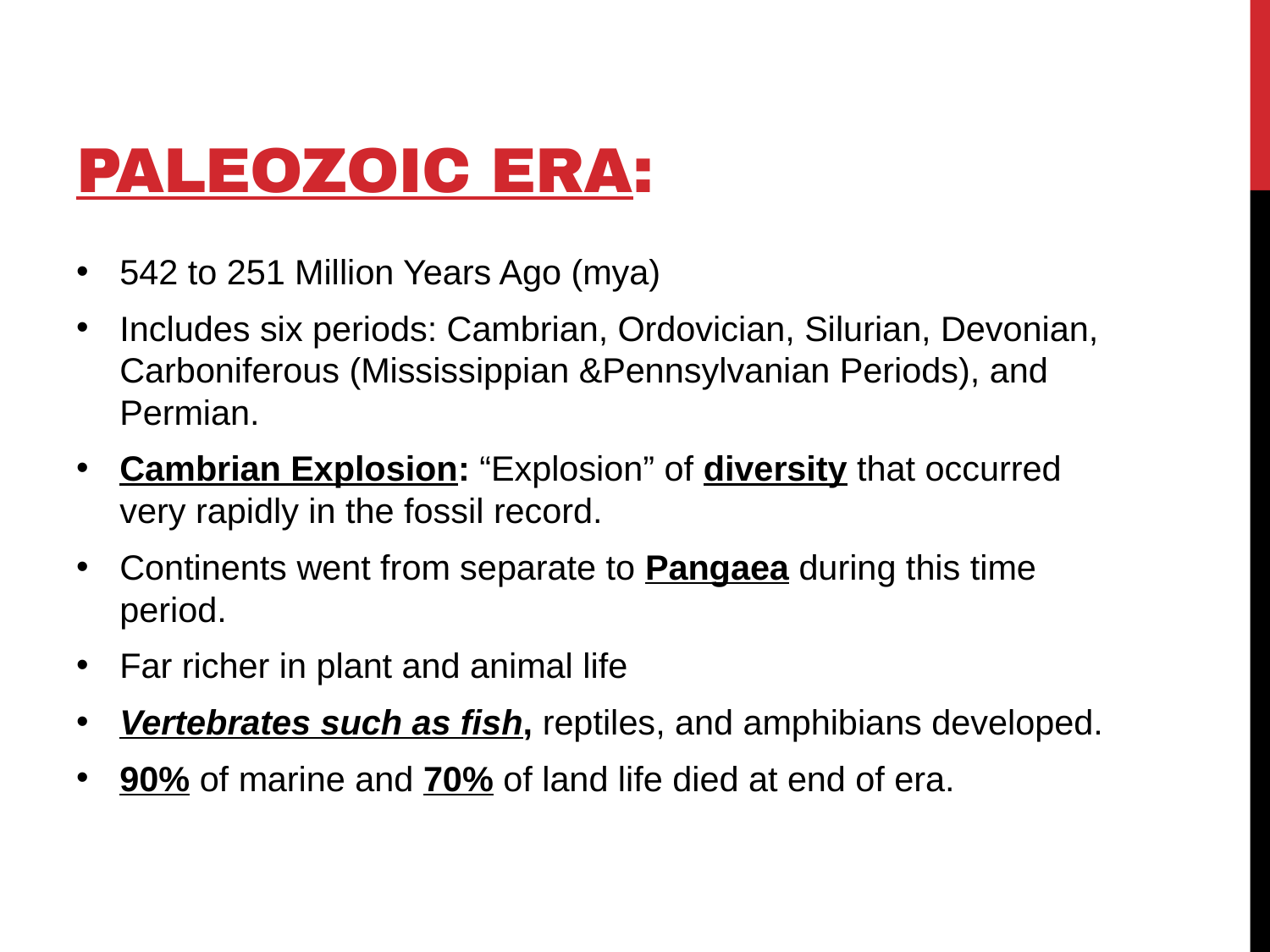

# Paleozoic Era:
542 to 251 Million Years Ago (mya)
Includes six periods: Cambrian, Ordovician, Silurian, Devonian, Carboniferous (Mississippian &Pennsylvanian Periods), and Permian.
Cambrian Explosion: “Explosion” of diversity that occurred very rapidly in the fossil record.
Continents went from separate to Pangaea during this time period.
Far richer in plant and animal life
Vertebrates such as fish, reptiles, and amphibians developed.
90% of marine and 70% of land life died at end of era.